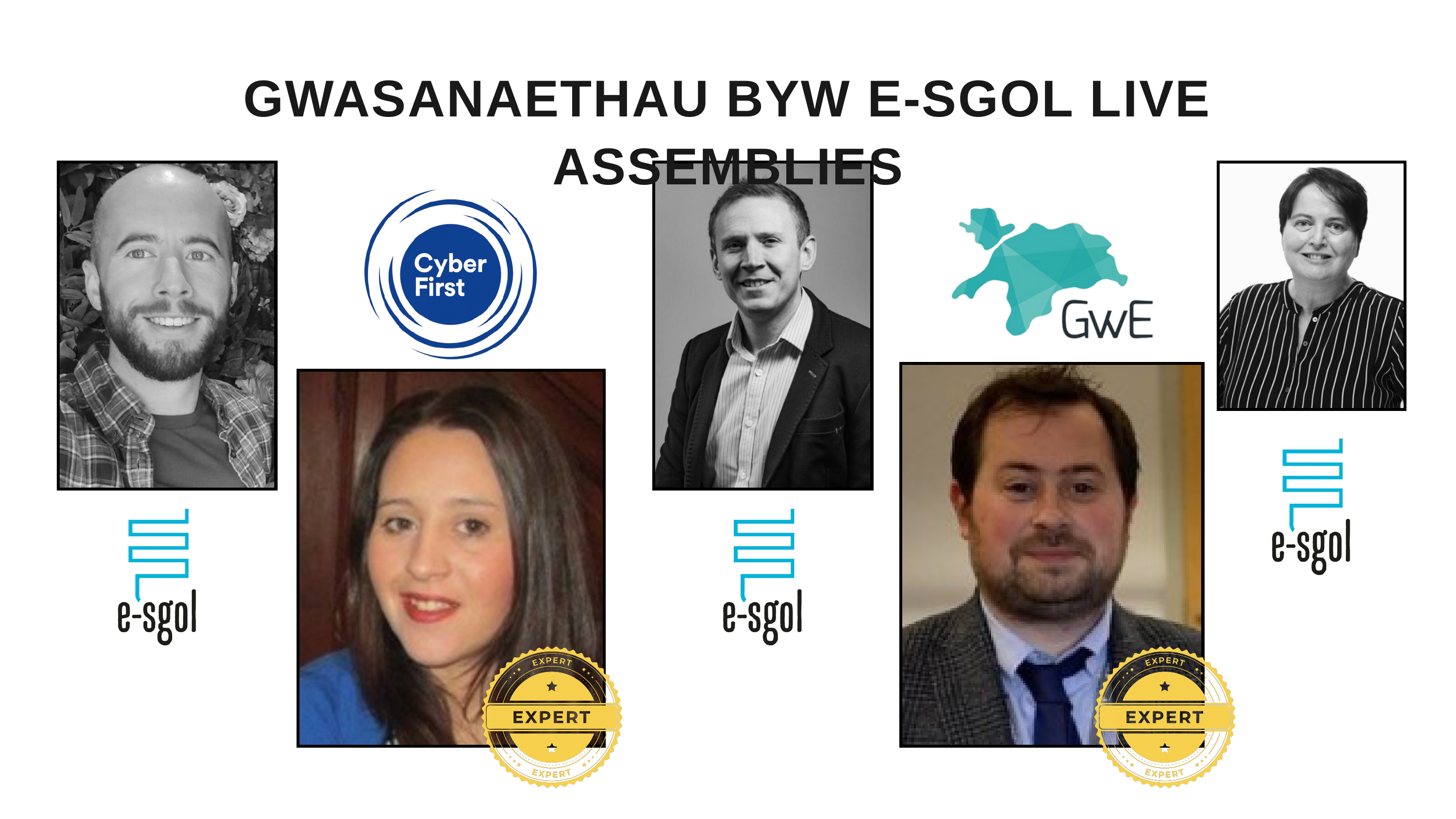

Sleid 4
GWASANAETHAU BYW E-SGOL LIVE ASSEMBLIES